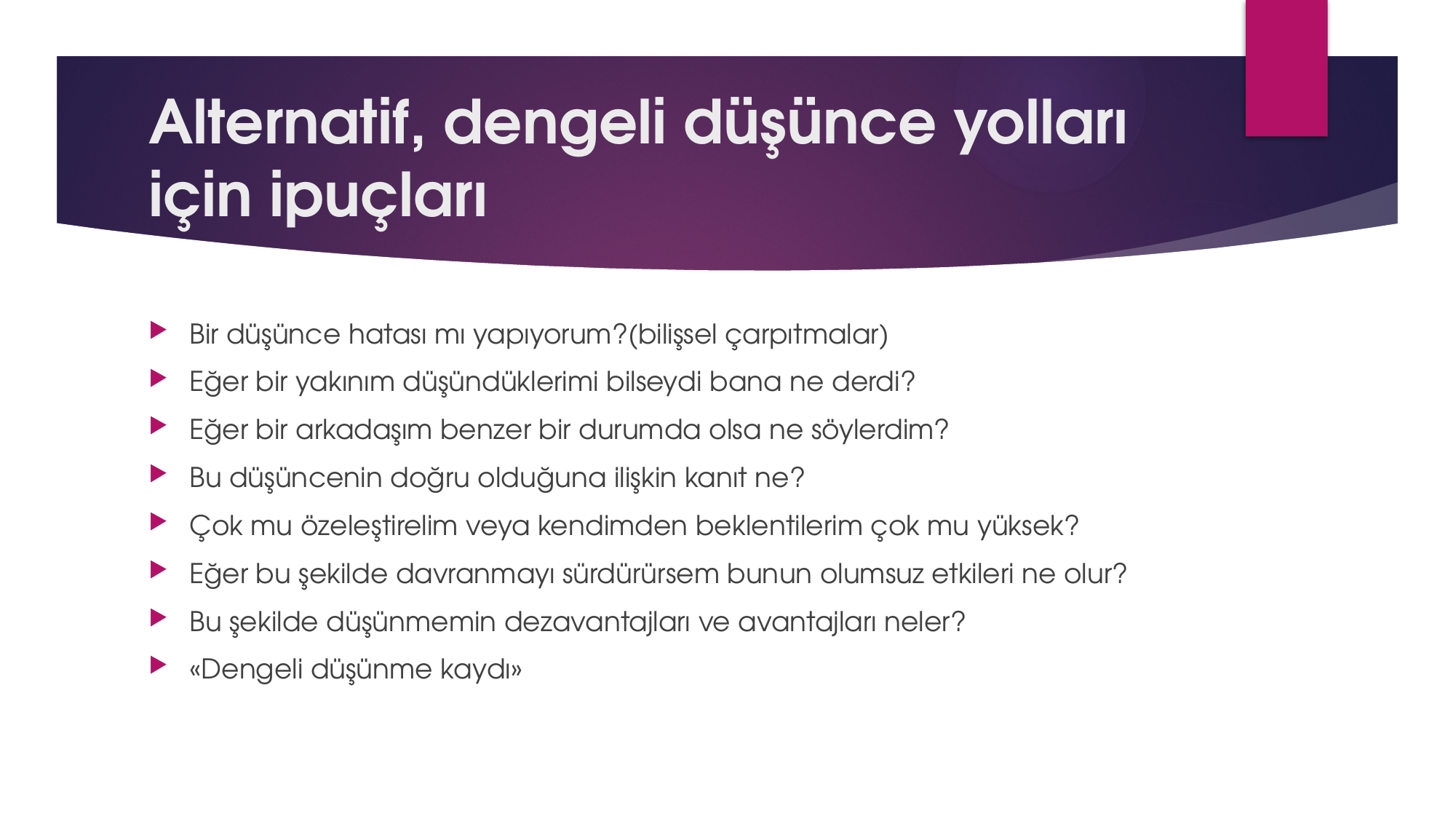

# Alternatif, dengeli düşünce yolları için ipuçları
Bir düşünce hatası mı yapıyorum?(bilişsel çarpıtmalar)
Eğer bir yakınım düşündüklerimi bilseydi bana ne derdi?
Eğer bir arkadaşım benzer bir durumda olsa ne söylerdim?
Bu düşüncenin doğru olduğuna ilişkin kanıt ne?
Çok mu özeleştirelim veya kendimden beklentilerim çok mu yüksek?
Eğer bu şekilde davranmayı sürdürürsem bunun olumsuz etkileri ne olur?
Bu şekilde düşünmemin dezavantajları ve avantajları neler?
«Dengeli düşünme kaydı»